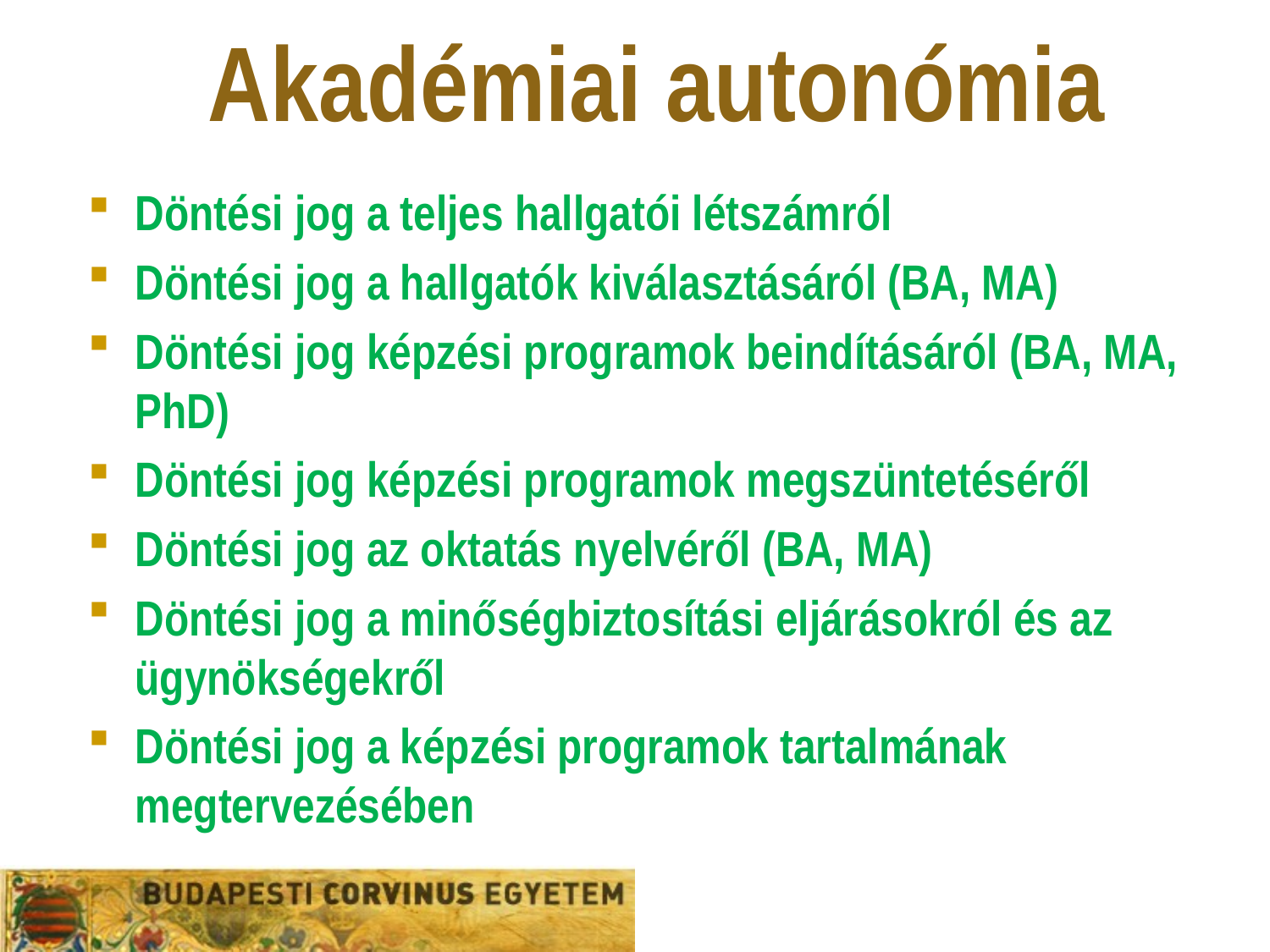

# Akadémiai autonómia

Döntési jog a teljes hallgatói létszámról
Döntési jog a hallgatók kiválasztásáról (BA, MA)
Döntési jog képzési programok beindításáról (BA, MA, PhD)
Döntési jog képzési programok megszüntetéséről
Döntési jog az oktatás nyelvéről (BA, MA)
Döntési jog a minőségbiztosítási eljárásokról és az ügynökségekről
Döntési jog a képzési programok tartalmának megtervezésében